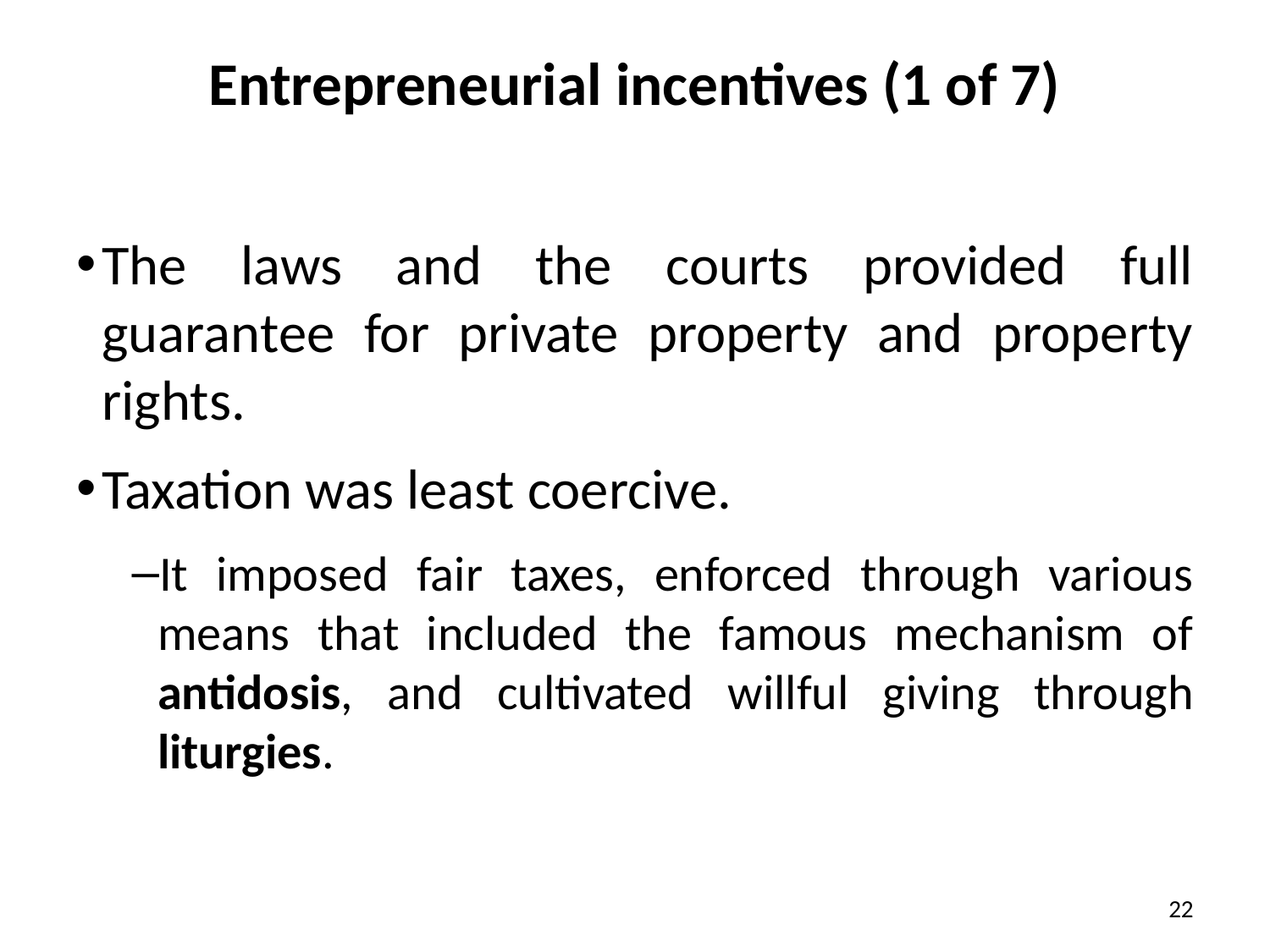

# Entrepreneurial incentives (1 of 7)
The laws and the courts provided full guarantee for private property and property rights.
Taxation was least coercive.
It imposed fair taxes, enforced through various means that included the famous mechanism of antidosis, and cultivated willful giving through liturgies.

22